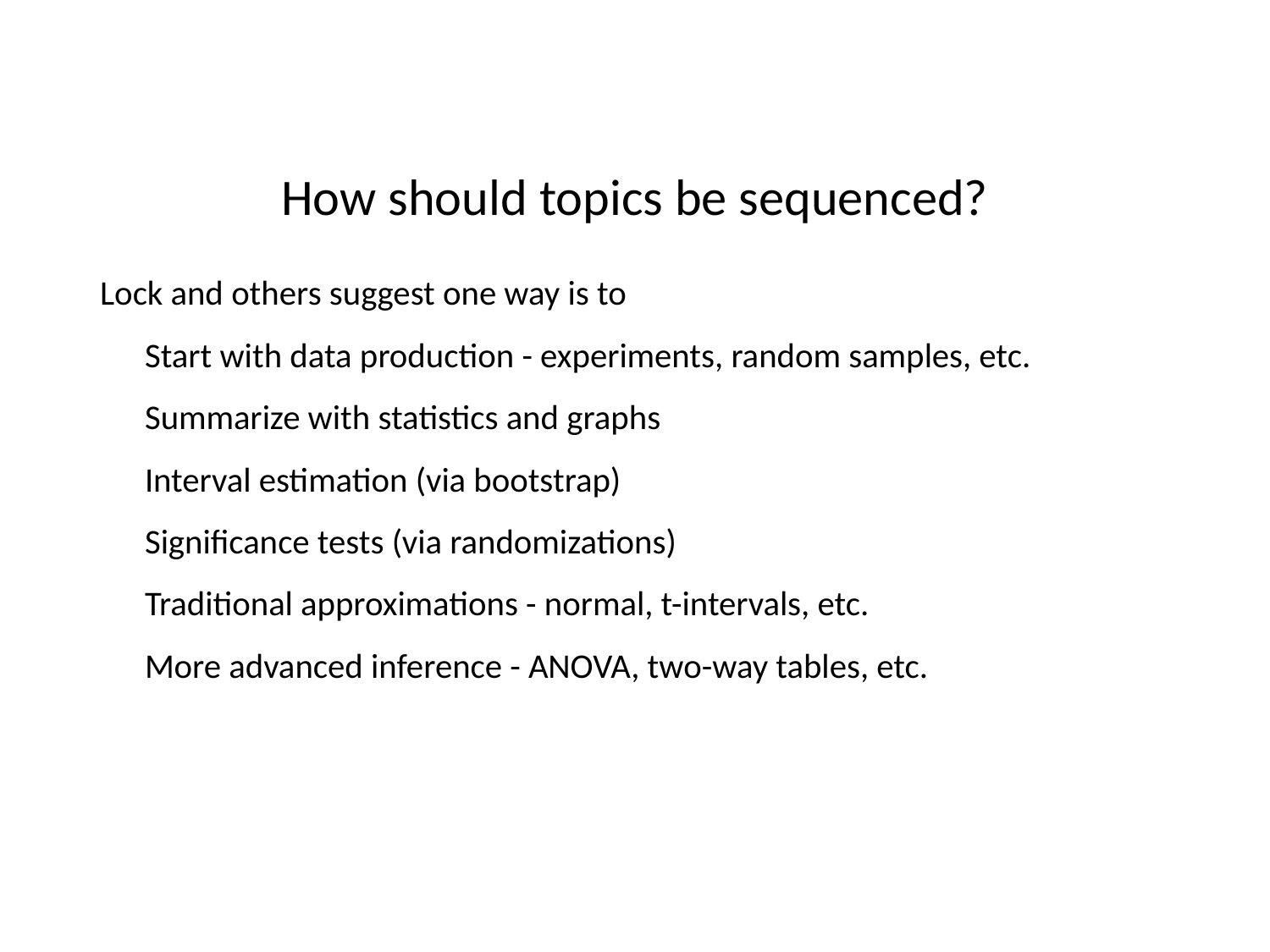

# How should topics be sequenced?
Lock and others suggest one way is to
Start with data production - experiments, random samples, etc.
Summarize with statistics and graphs
Interval estimation (via bootstrap)
Significance tests (via randomizations)
Traditional approximations - normal, t-intervals, etc.
More advanced inference - ANOVA, two-way tables, etc.